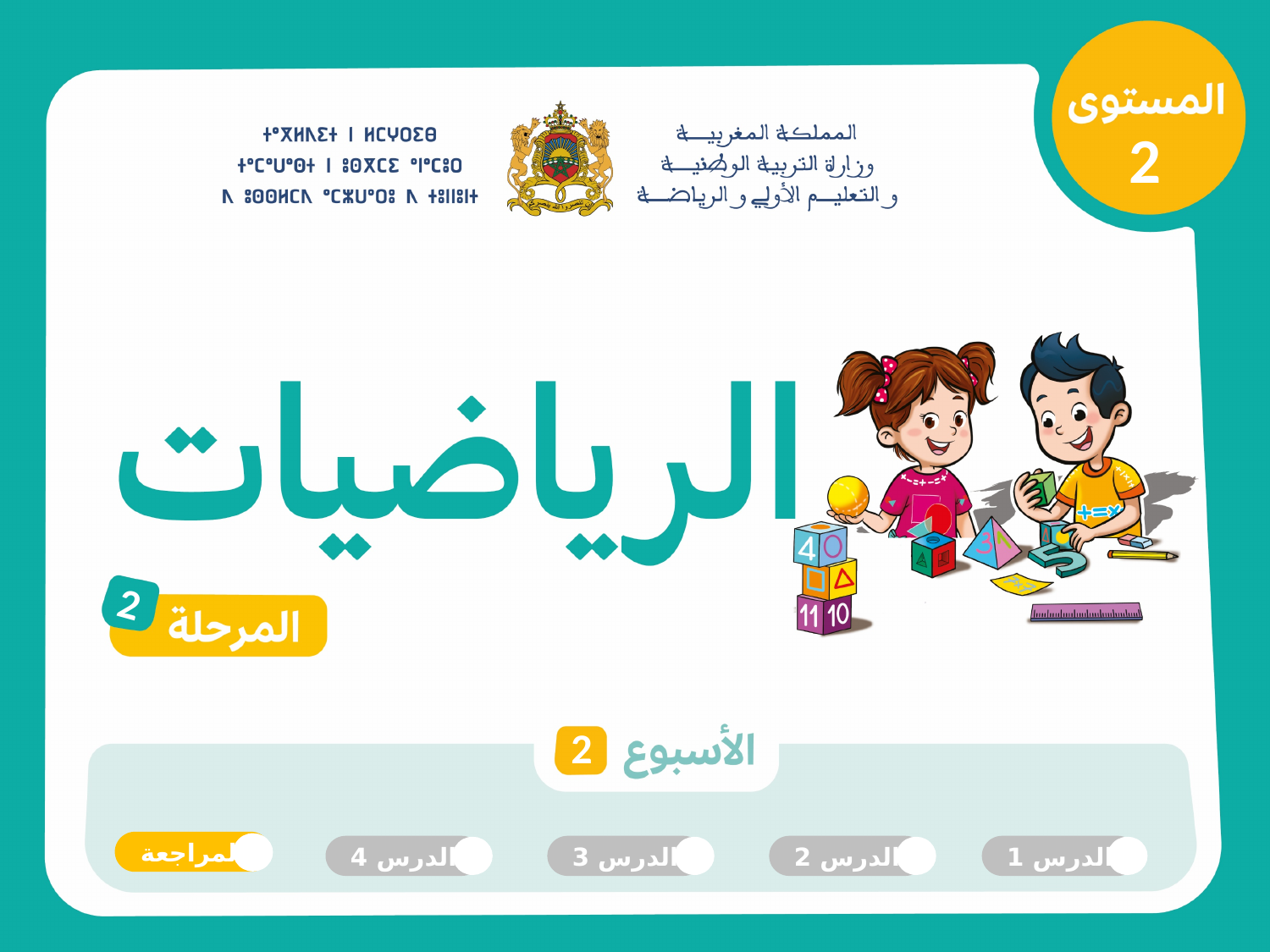

2
2
2

المراجعة

الدرس 4

الدرس 3

الدرس 2

الدرس 1